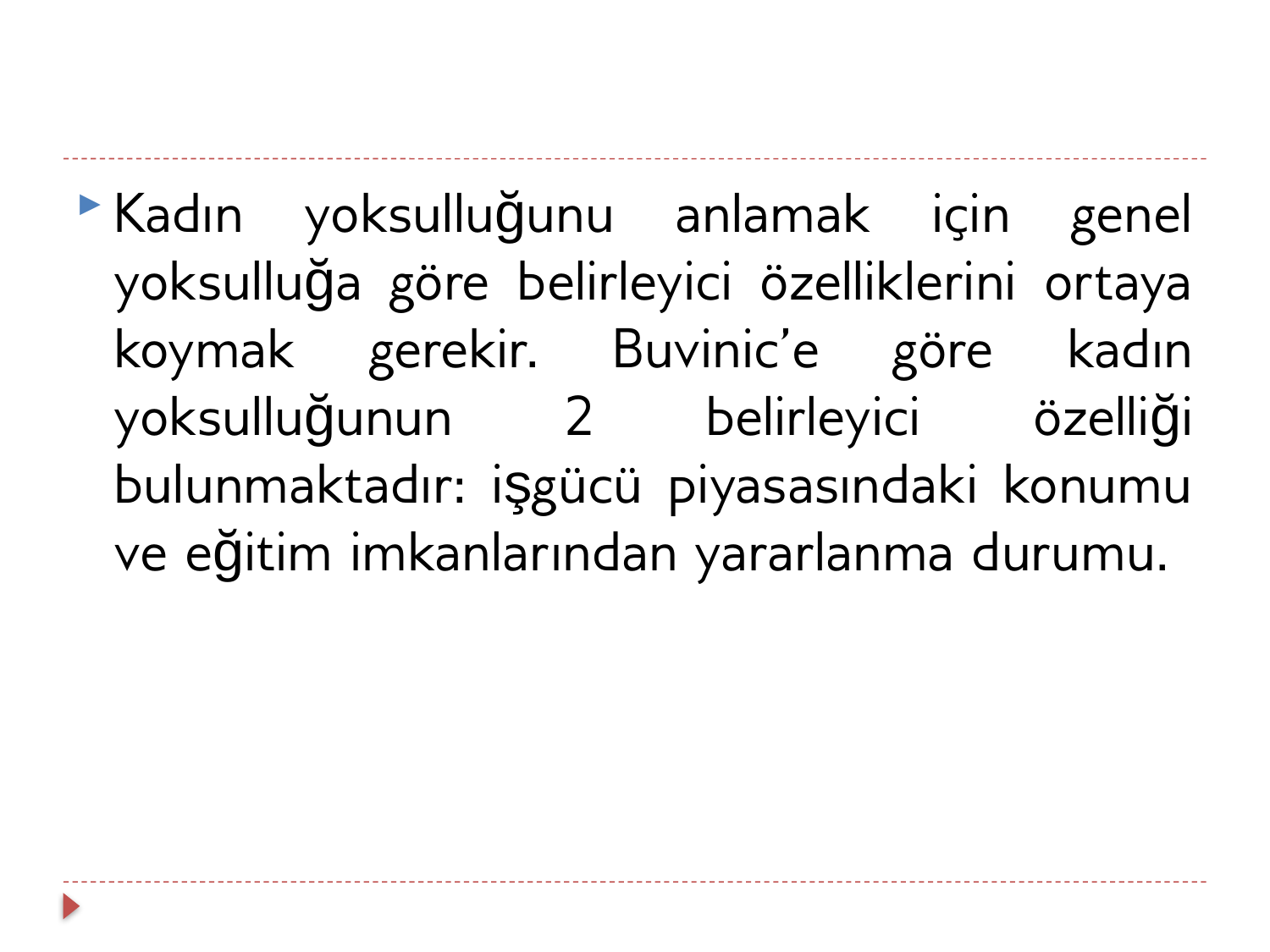

#
Kadın yoksulluğunu anlamak için genel yoksulluğa göre belirleyici özelliklerini ortaya koymak gerekir. Buvinic’e göre kadın yoksulluğunun 2 belirleyici özelliği bulunmaktadır: işgücü piyasasındaki konumu ve eğitim imkanlarından yararlanma durumu.